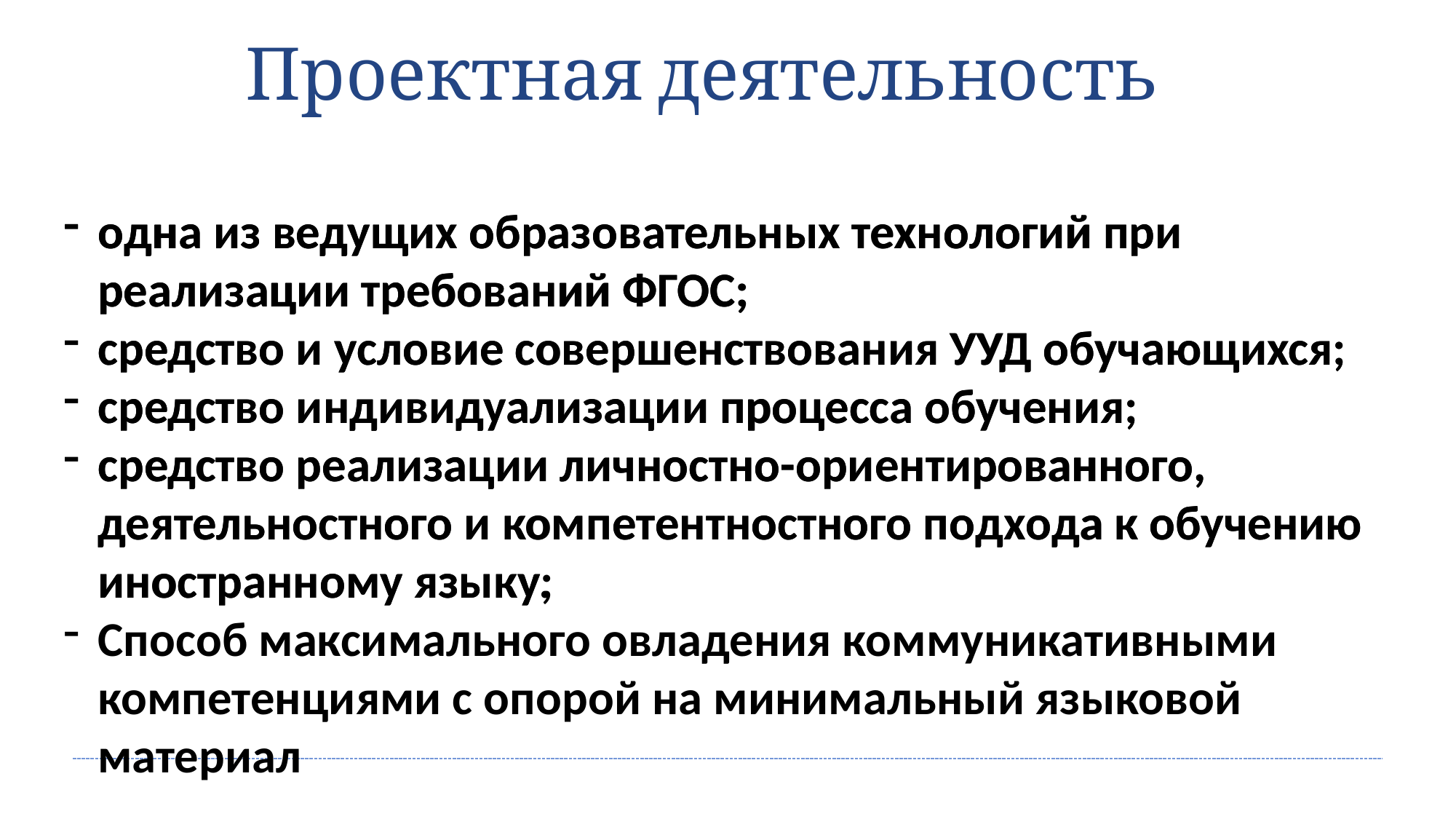

# Проектная деятельность
одна из ведущих образовательных технологий при реализации требований ФГОС;
средство и условие совершенствования УУД обучающихся;
средство индивидуализации процесса обучения;
средство реализации личностно-ориентированного, деятельностного и компетентностного подхода к обучению иностранному языку;
Способ максимального овладения коммуникативными компетенциями с опорой на минимальный языковой материал
одна из ведущих образовательных технологий при реализации требований ФГОС;
средство и условие совершенствования УУД обучающихся;
средство индивидуализации процесса обучения;
средство реализации личностно-ориентированного, деятельностного и компетентностного подхода к обучению иностранному языку.